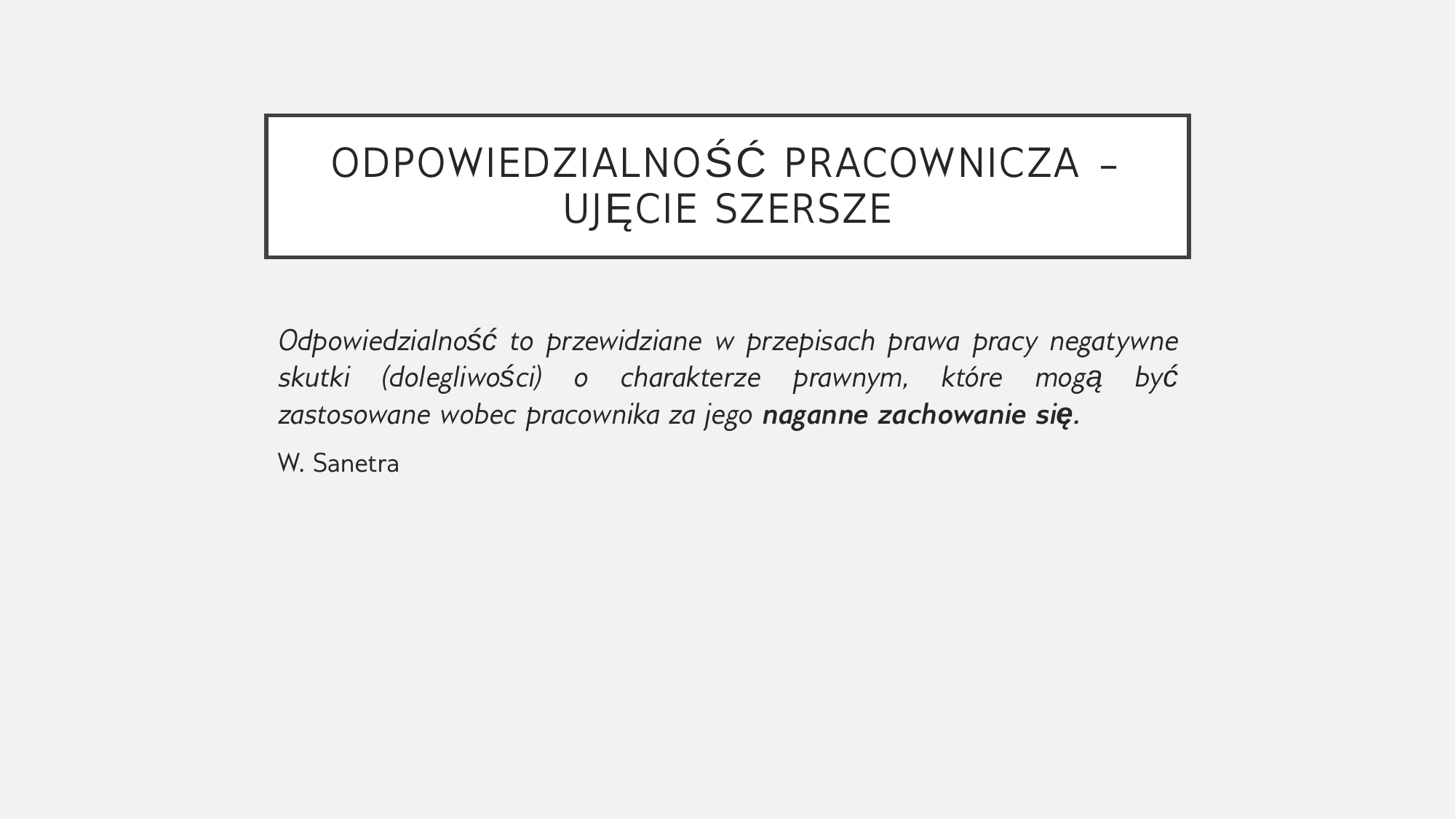

# Odpowiedzialność pracownicza – ujęcie Szersze
Odpowiedzialność to przewidziane w przepisach prawa pracy negatywne skutki (dolegliwości) o charakterze prawnym, które mogą być zastosowane wobec pracownika za jego naganne zachowanie się.
W. Sanetra